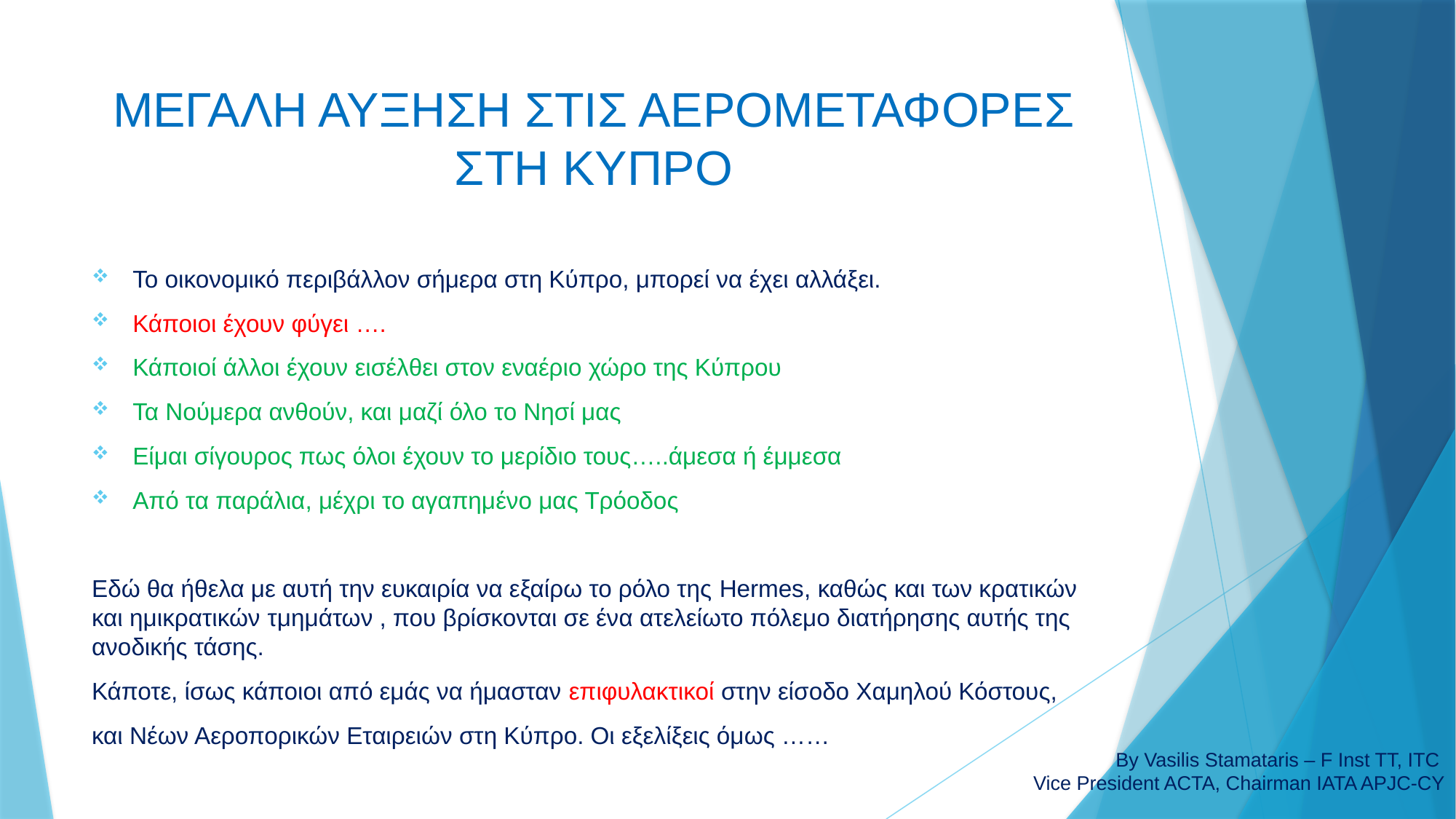

# ΜΕΓΑΛΗ ΑΥΞΗΣΗ ΣΤΙΣ ΑΕΡΟΜΕΤΑΦΟΡΕΣ ΣΤΗ ΚΥΠΡΟ
Το οικονομικό περιβάλλον σήμερα στη Κύπρο, μπορεί να έχει αλλάξει.
Κάποιοι έχουν φύγει ….
Κάποιοί άλλοι έχουν εισέλθει στον εναέριο χώρο της Κύπρου
Τα Νούμερα ανθούν, και μαζί όλο το Νησί μας
Είμαι σίγουρος πως όλοι έχουν το μερίδιο τους…..άμεσα ή έμμεσα
Από τα παράλια, μέχρι το αγαπημένο μας Τρόοδος

Εδώ θα ήθελα με αυτή την ευκαιρία να εξαίρω το ρόλο της Hermes, καθώς και των κρατικών και ημικρατικών τμημάτων , που βρίσκονται σε ένα ατελείωτο πόλεμο διατήρησης αυτής της ανοδικής τάσης.
Κάποτε, ίσως κάποιοι από εμάς να ήμασταν επιφυλακτικοί στην είσοδο Χαμηλού Κόστους,
και Νέων Αεροπορικών Εταιρειών στη Κύπρο. Οι εξελίξεις όμως ……

By Vasilis Stamataris – F Inst TT, ITC
Vice President ACTA, Chairman IATA APJC-CY